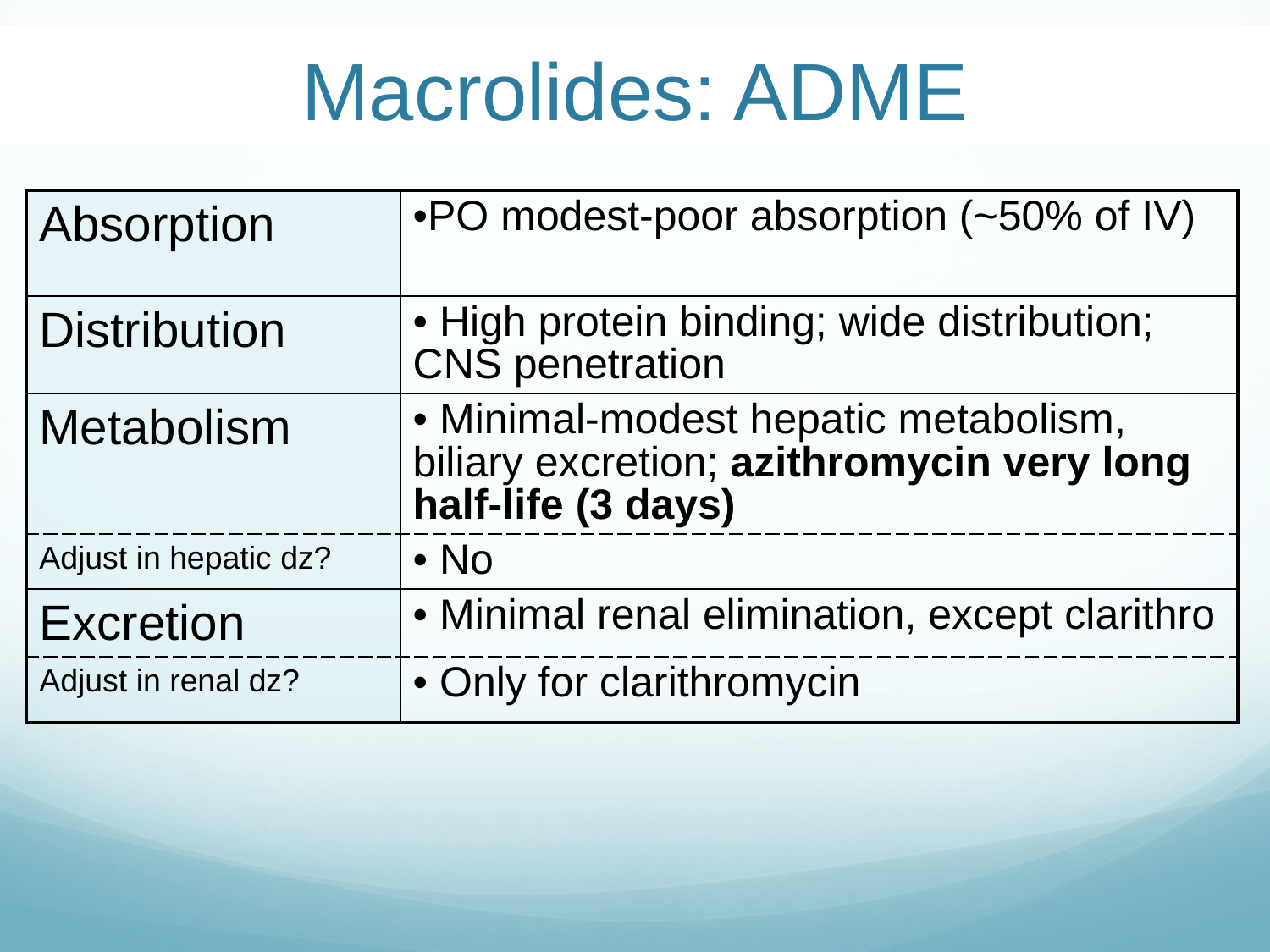

# Macrolides: ADME
| Absorption | •PO modest-poor absorption (~50% of IV) |
| --- | --- |
| Distribution | • High protein binding; wide distribution; CNS penetration |
| Metabolism | • Minimal-modest hepatic metabolism, biliary excretion; azithromycin very long half-life (3 days) |
| Adjust in hepatic dz? | • No |
| Excretion | • Minimal renal elimination, except clarithro |
| Adjust in renal dz? | • Only for clarithromycin |